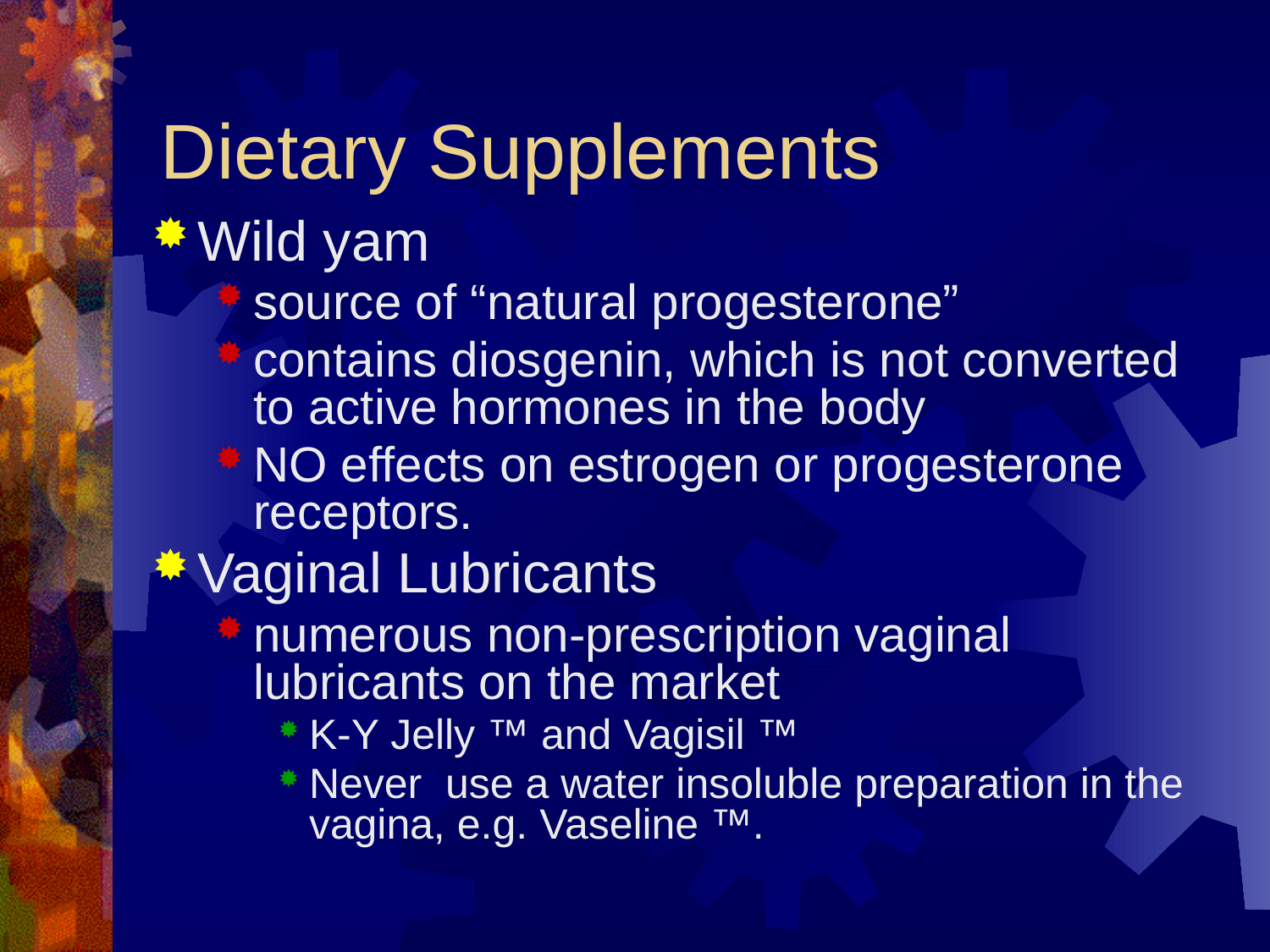

# Dietary Supplements
Wild yam
source of “natural progesterone”
contains diosgenin, which is not converted to active hormones in the body
NO effects on estrogen or progesterone receptors.
Vaginal Lubricants
numerous non-prescription vaginal lubricants on the market
K-Y Jelly ™ and Vagisil ™
Never  use a water insoluble preparation in the vagina, e.g. Vaseline ™.